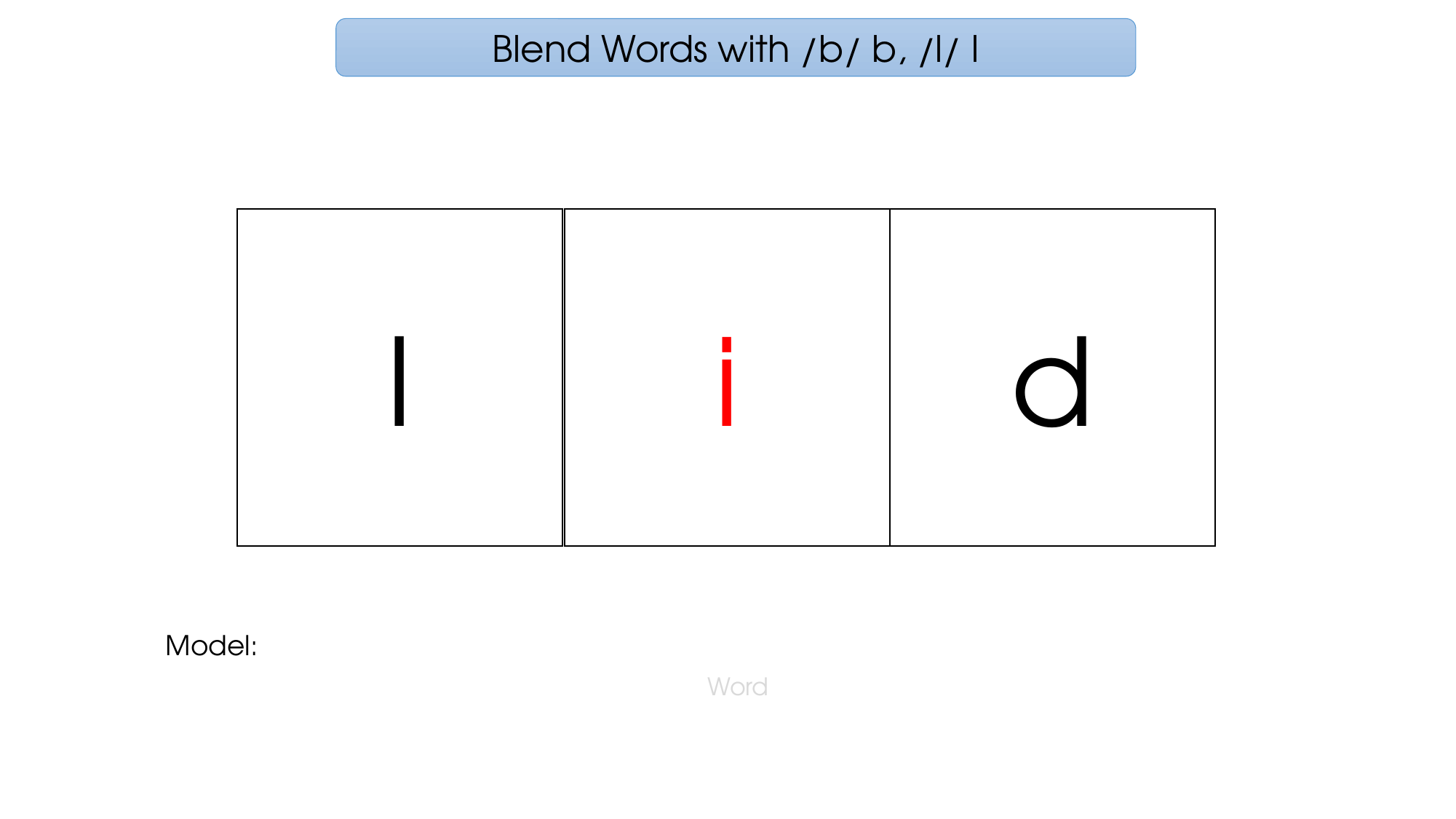

Blend Words with /b/ b, /l/ l
d
l
i

Model:
Word